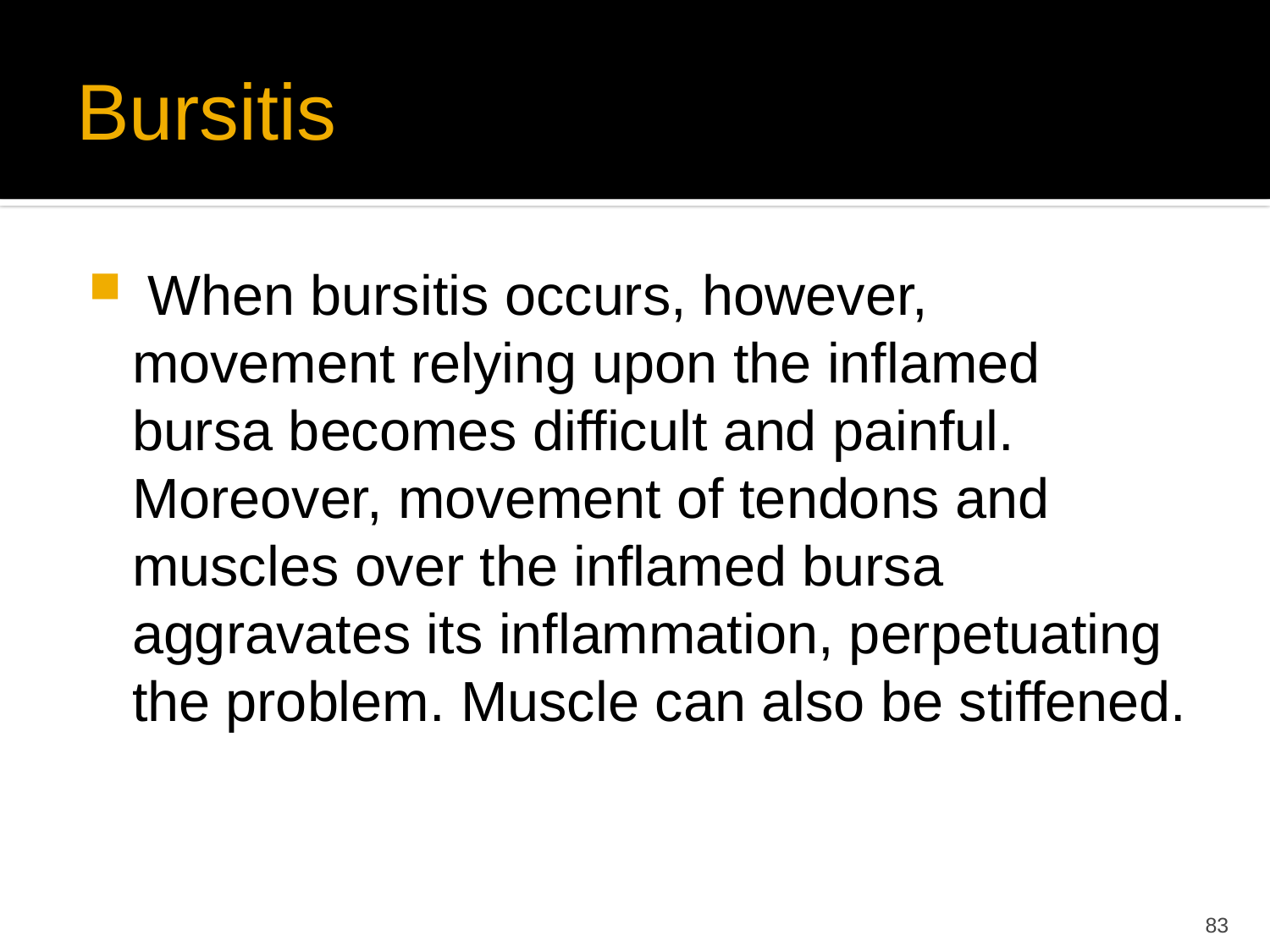

# Bursitis
 When bursitis occurs, however, movement relying upon the inflamed bursa becomes difficult and painful. Moreover, movement of tendons and muscles over the inflamed bursa aggravates its inflammation, perpetuating the problem. Muscle can also be stiffened.
83